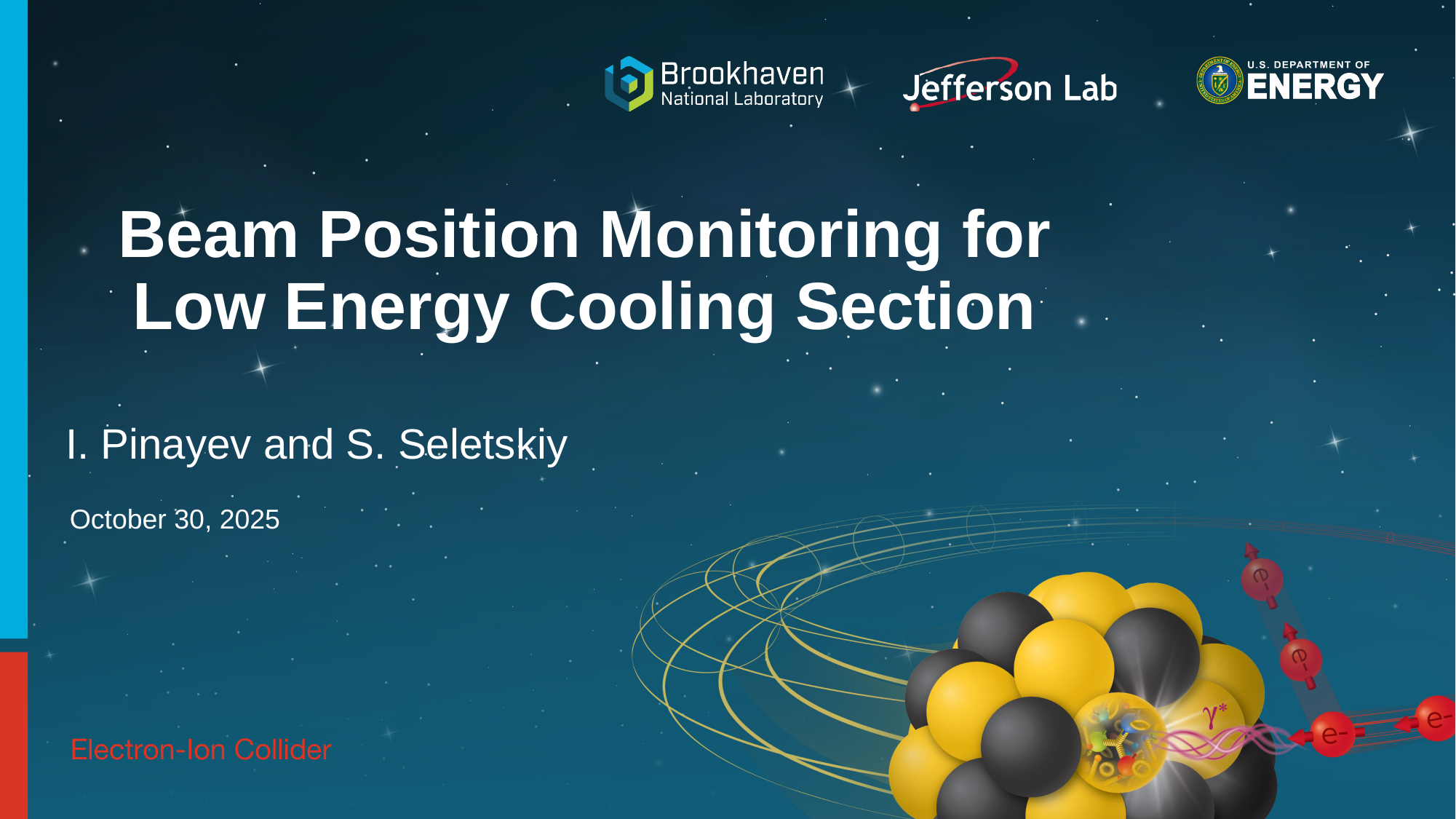

# Beam Position Monitoring for Low Energy Cooling Section
I. Pinayev and S. Seletskiy
October 30, 2025